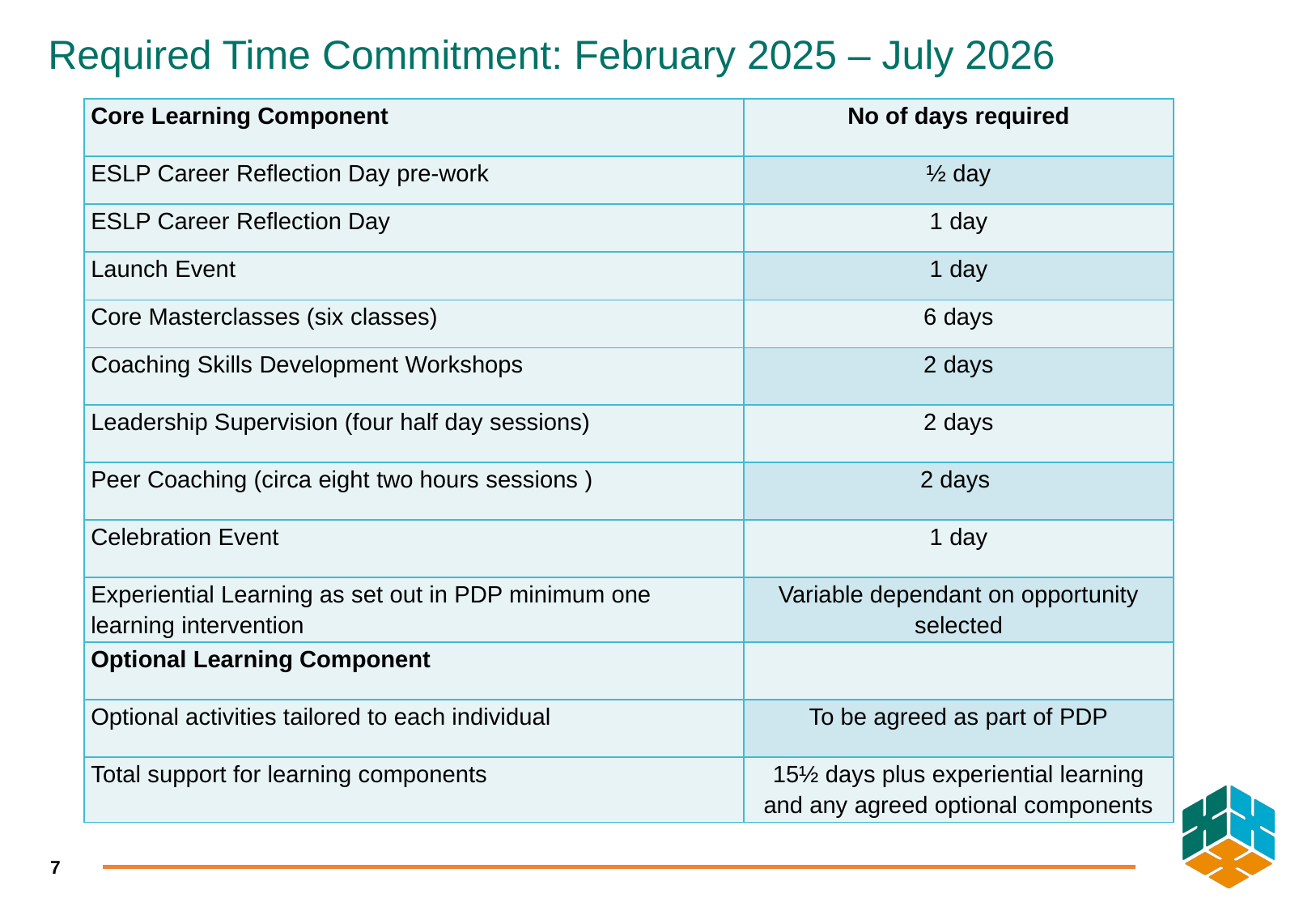

Required Time Commitment: February 2025 – July 2026
| Core Learning Component | No of days required |
| --- | --- |
| ESLP Career Reflection Day pre-work | ½ day |
| ESLP Career Reflection Day | 1 day |
| Launch Event | 1 day |
| Core Masterclasses (six classes) | 6 days |
| Coaching Skills Development Workshops | 2 days |
| Leadership Supervision (four half day sessions) | 2 days |
| Peer Coaching (circa eight two hours sessions ) | 2 days |
| Celebration Event | 1 day |
| Experiential Learning as set out in PDP minimum one learning intervention | Variable dependant on opportunity selected |
| Optional Learning Component |  |
| Optional activities tailored to each individual | To be agreed as part of PDP |
| Total support for learning components | 15½ days plus experiential learning and any agreed optional components |